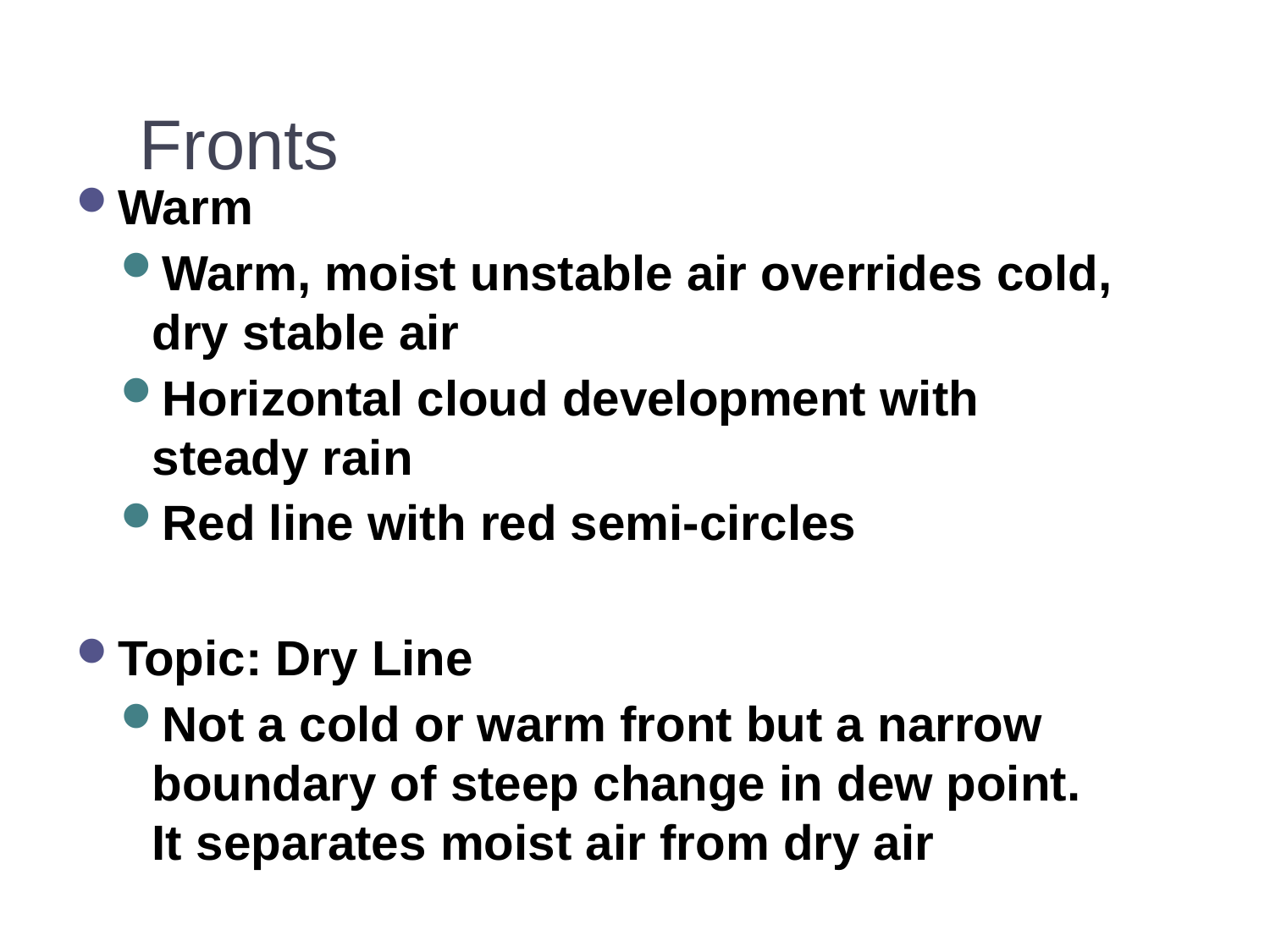

# Fronts
Warm
Warm, moist unstable air overrides cold, dry stable air
Horizontal cloud development with steady rain
Red line with red semi-circles

Topic: Dry Line
Not a cold or warm front but a narrow boundary of steep change in dew point. It separates moist air from dry air